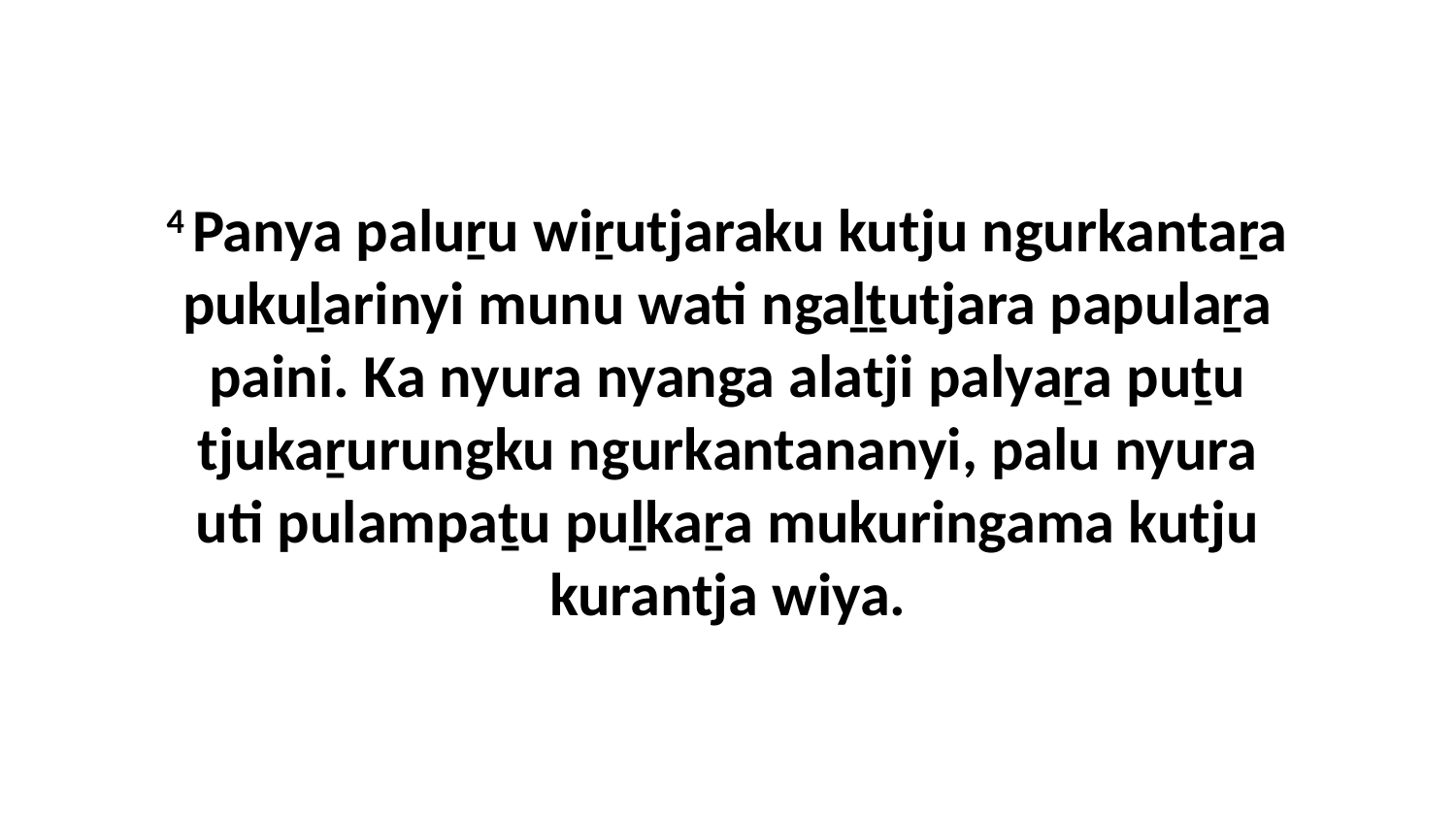

4 Panya paluṟu wiṟutjaraku kutju ngurkantaṟa pukuḻarinyi munu wati ngaḻṯutjara papulaṟa paini. Ka nyura nyanga alatji palyaṟa puṯu tjukaṟurungku ngurkantananyi, palu nyura uti pulampaṯu puḻkaṟa mukuringama kutju kurantja wiya.